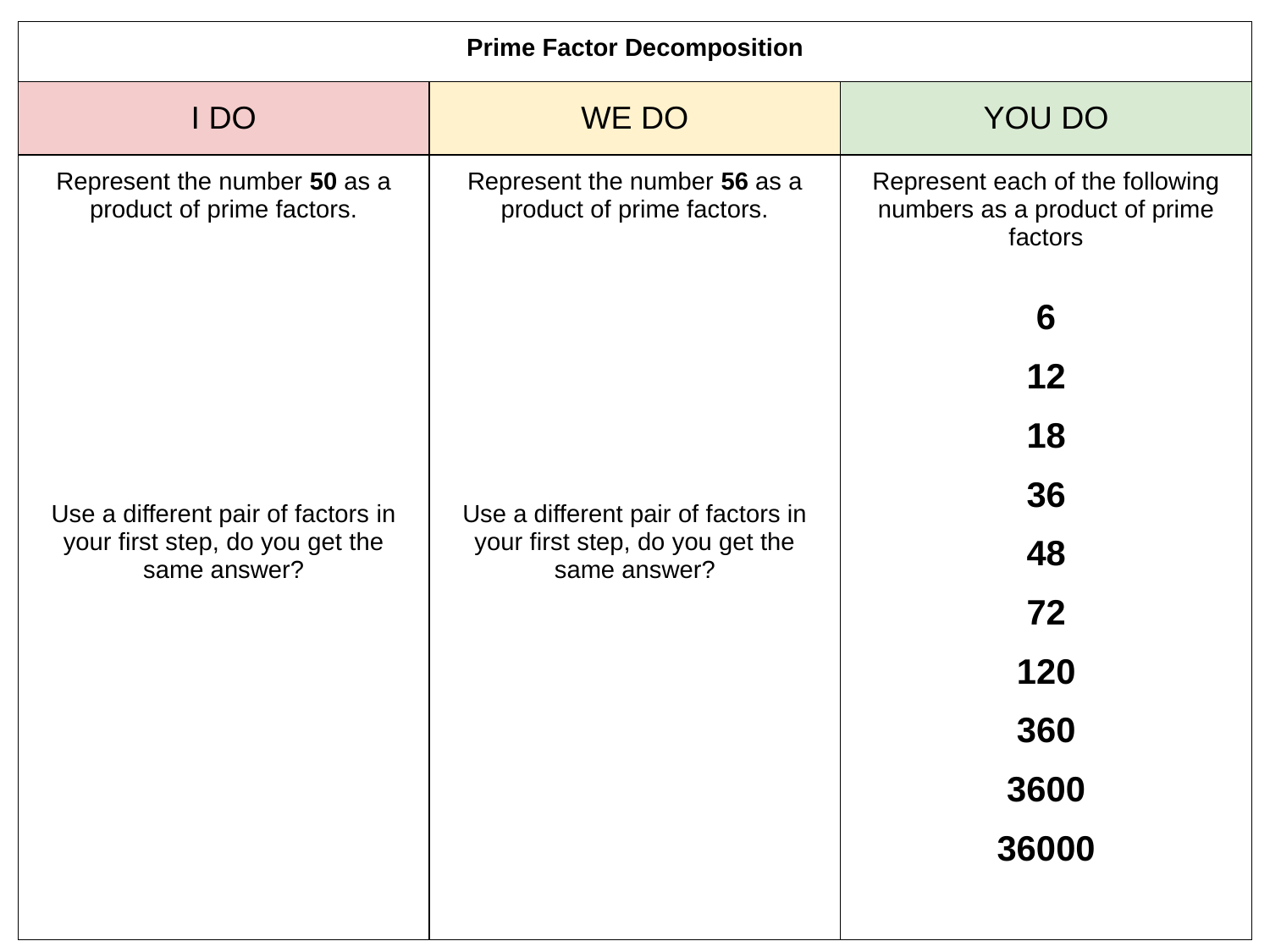

| Prime Factor Decomposition |  |  |
| --- | --- | --- |
| I DO | WE DO | YOU DO |
| Represent the number 50 as a product of prime factors. Use a different pair of factors in your first step, do you get the same answer? | Represent the number 56 as a product of prime factors. Use a different pair of factors in your first step, do you get the same answer? | Represent each of the following numbers as a product of prime factors 6 12 18 36 48 72 120 360 3600 36000 |